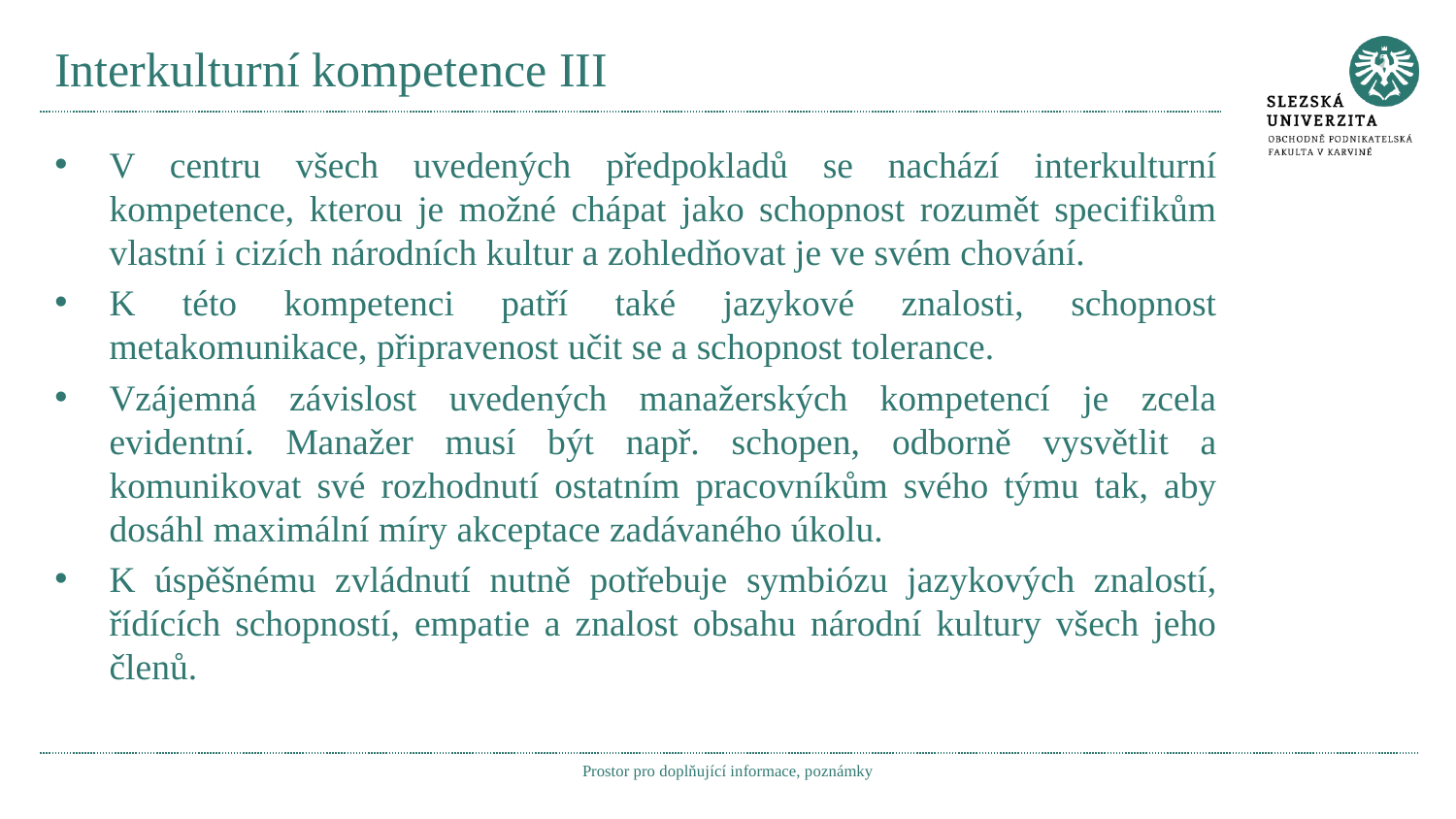

# Interkulturní kompetence III
V centru všech uvedených předpokladů se nachází interkulturní kompetence, kterou je možné chápat jako schopnost rozumět specifikům vlastní i cizích národních kultur a zohledňovat je ve svém chování.
K této kompetenci patří také jazykové znalosti, schopnost metakomunikace, připravenost učit se a schopnost tolerance.
Vzájemná závislost uvedených manažerských kompetencí je zcela evidentní. Manažer musí být např. schopen, odborně vysvětlit a komunikovat své rozhodnutí ostatním pracovníkům svého týmu tak, aby dosáhl maximální míry akceptace zadávaného úkolu.
K úspěšnému zvládnutí nutně potřebuje symbiózu jazykových znalostí, řídících schopností, empatie a znalost obsahu národní kultury všech jeho členů.

Prostor pro doplňující informace, poznámky